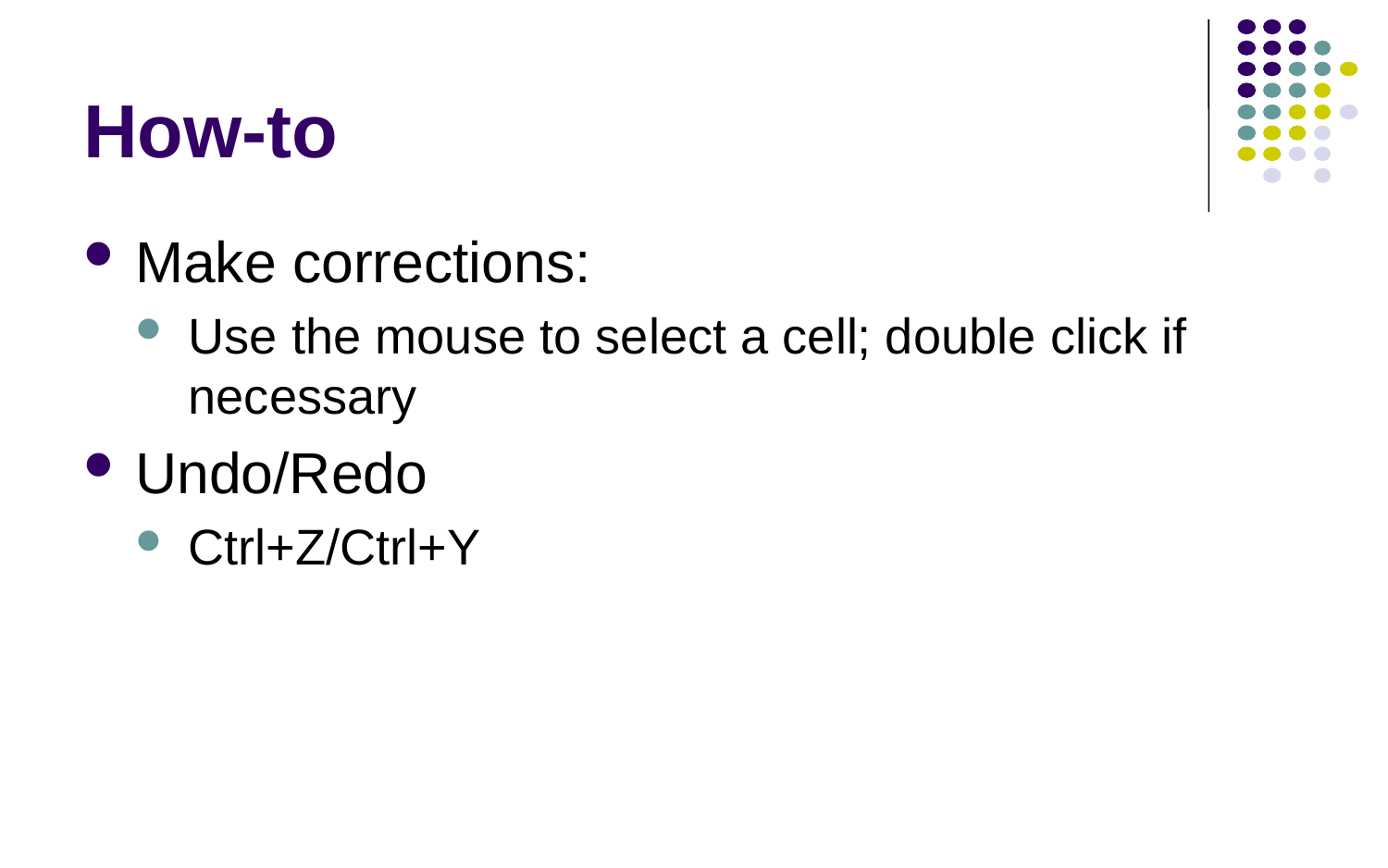

# How-to
Make corrections:
Use the mouse to select a cell; double click if necessary
Undo/Redo
Ctrl+Z/Ctrl+Y